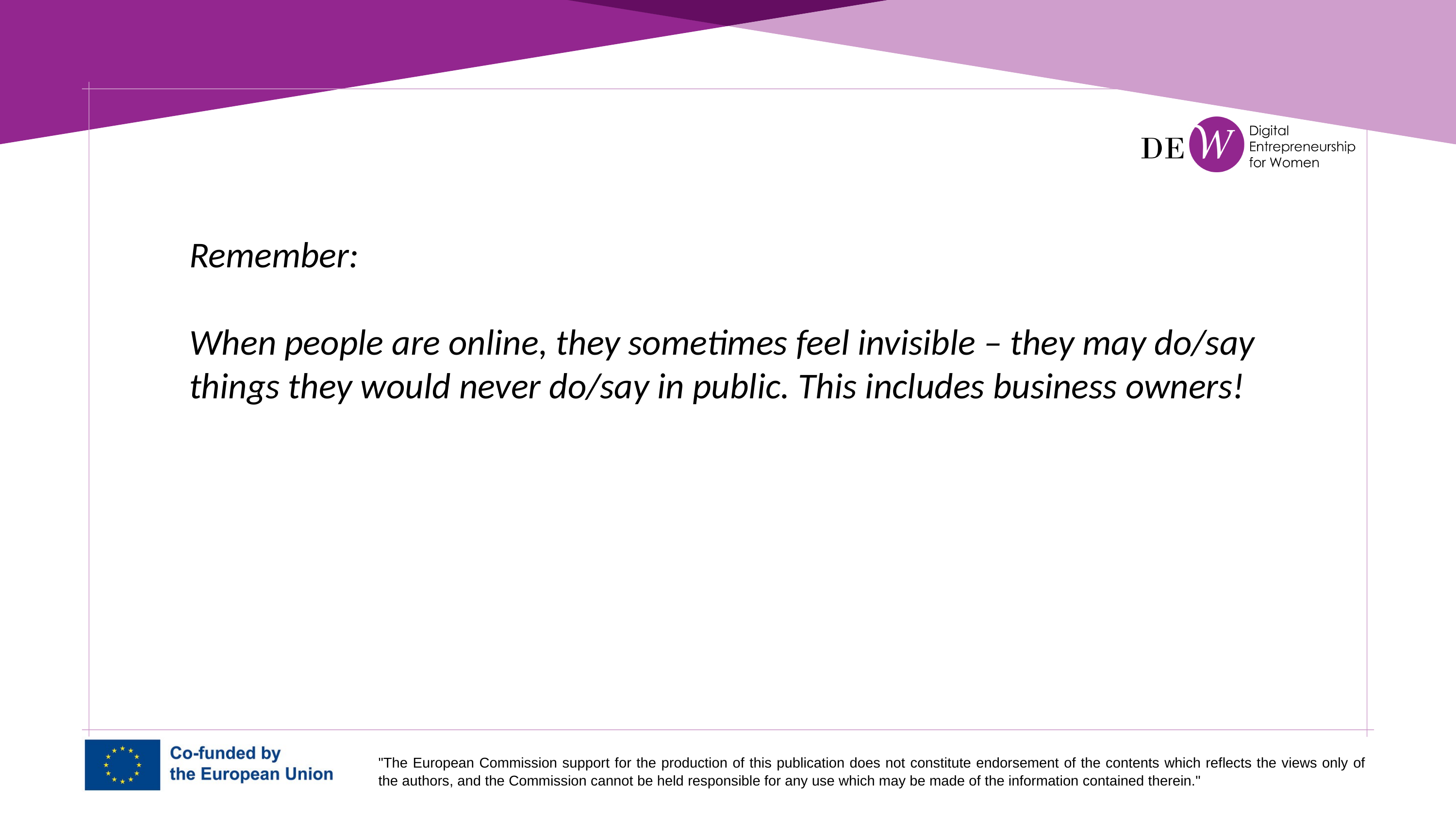

Remember:

When people are online, they sometimes feel invisible – they may do/say things they would never do/say in public. This includes business owners!